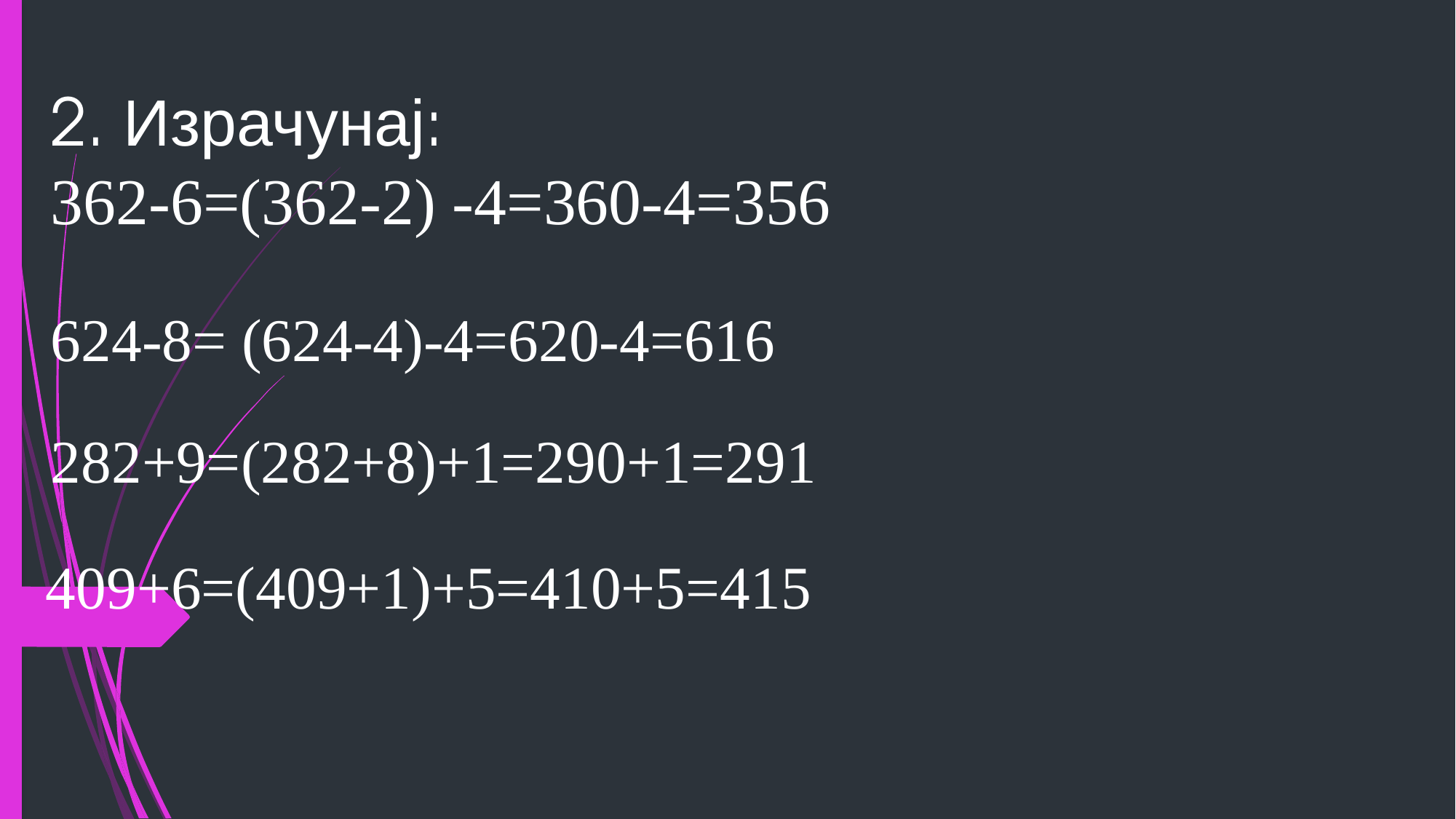

# 2. Израчунај: 362-6=(362-2) -4=360-4=356
624-8= (624-4)-4=620-4=616
282+9=(282+8)+1=290+1=291
 409+6=(409+1)+5=410+5=415